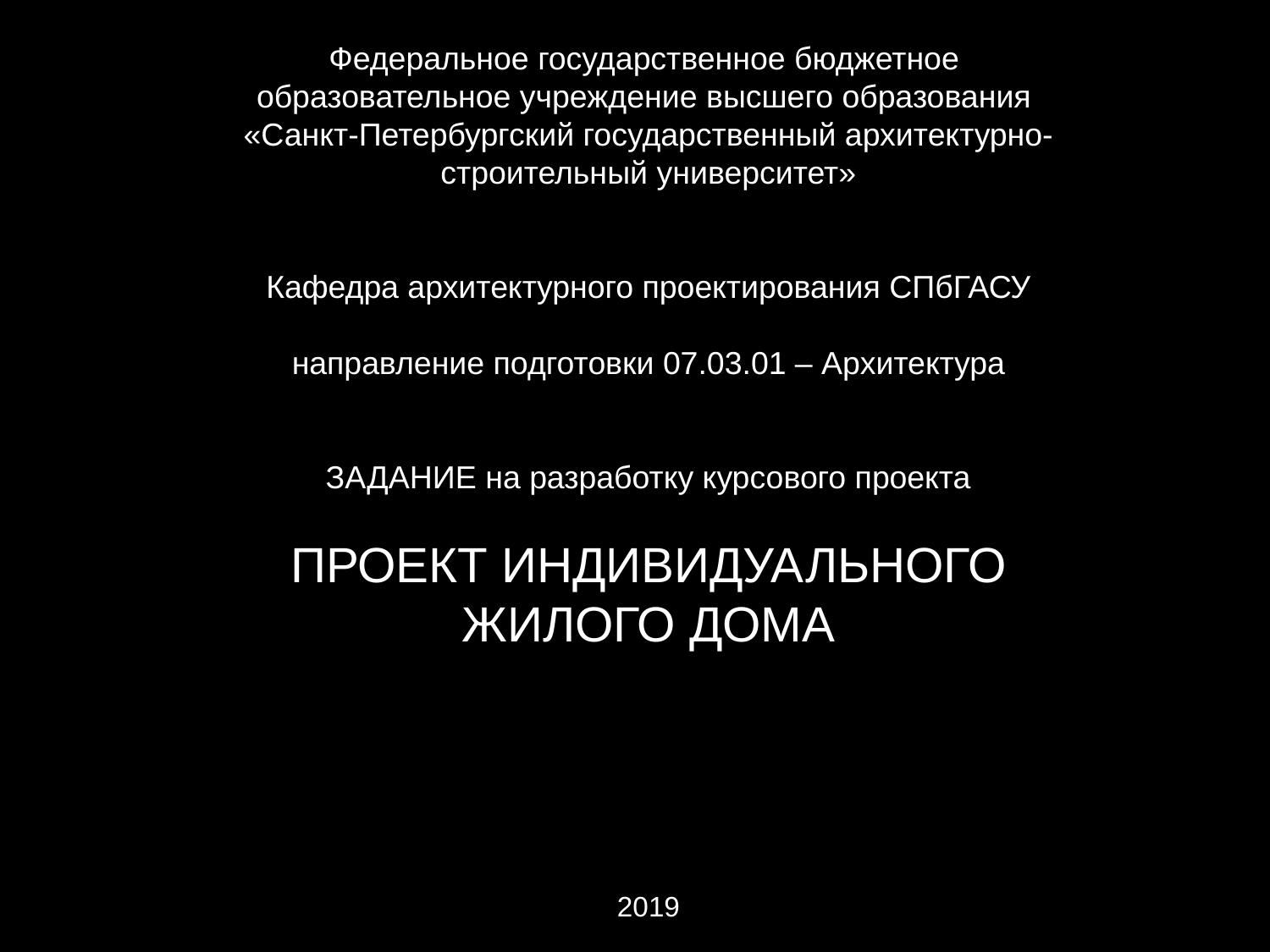

Федеральное государственное бюджетное
образовательное учреждение высшего образования
«Санкт-Петербургский государственный архитектурно-строительный университет»

Кафедра архитектурного проектирования СПбГАСУ

направление подготовки 07.03.01 – Архитектура

ЗАДАНИЕ на разработку курсового проекта

ПРОЕКТ ИНДИВИДУАЛЬНОГО ЖИЛОГО ДОМА

2019